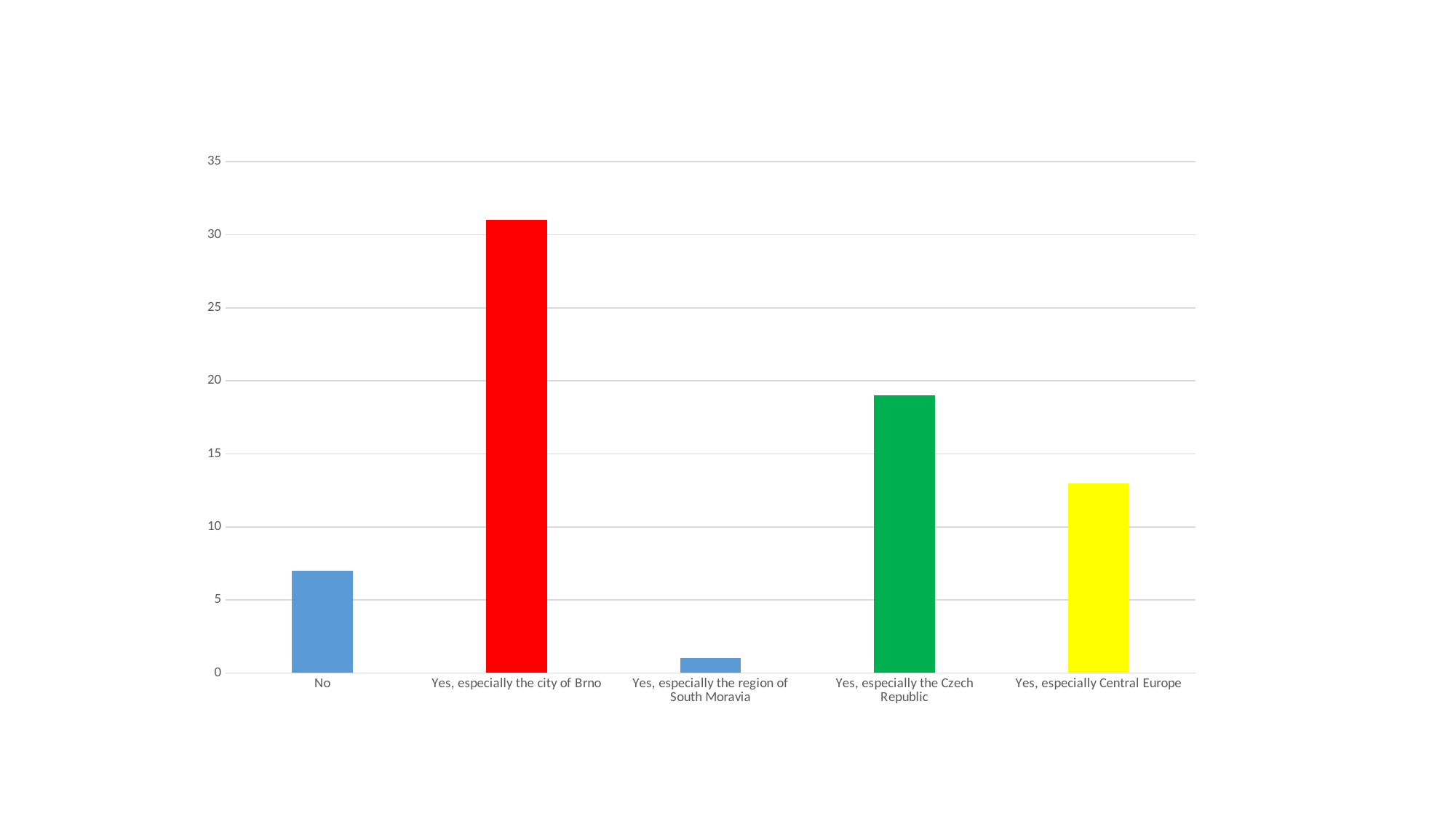

### Chart

| Category |  |
|---|---|
| No | 7.0 |
| Yes, especially the city of Brno | 31.0 |
| Yes, especially the region of South Moravia | 1.0 |
| Yes, especially the Czech Republic | 19.0 |
| Yes, especially Central Europe | 13.0 |